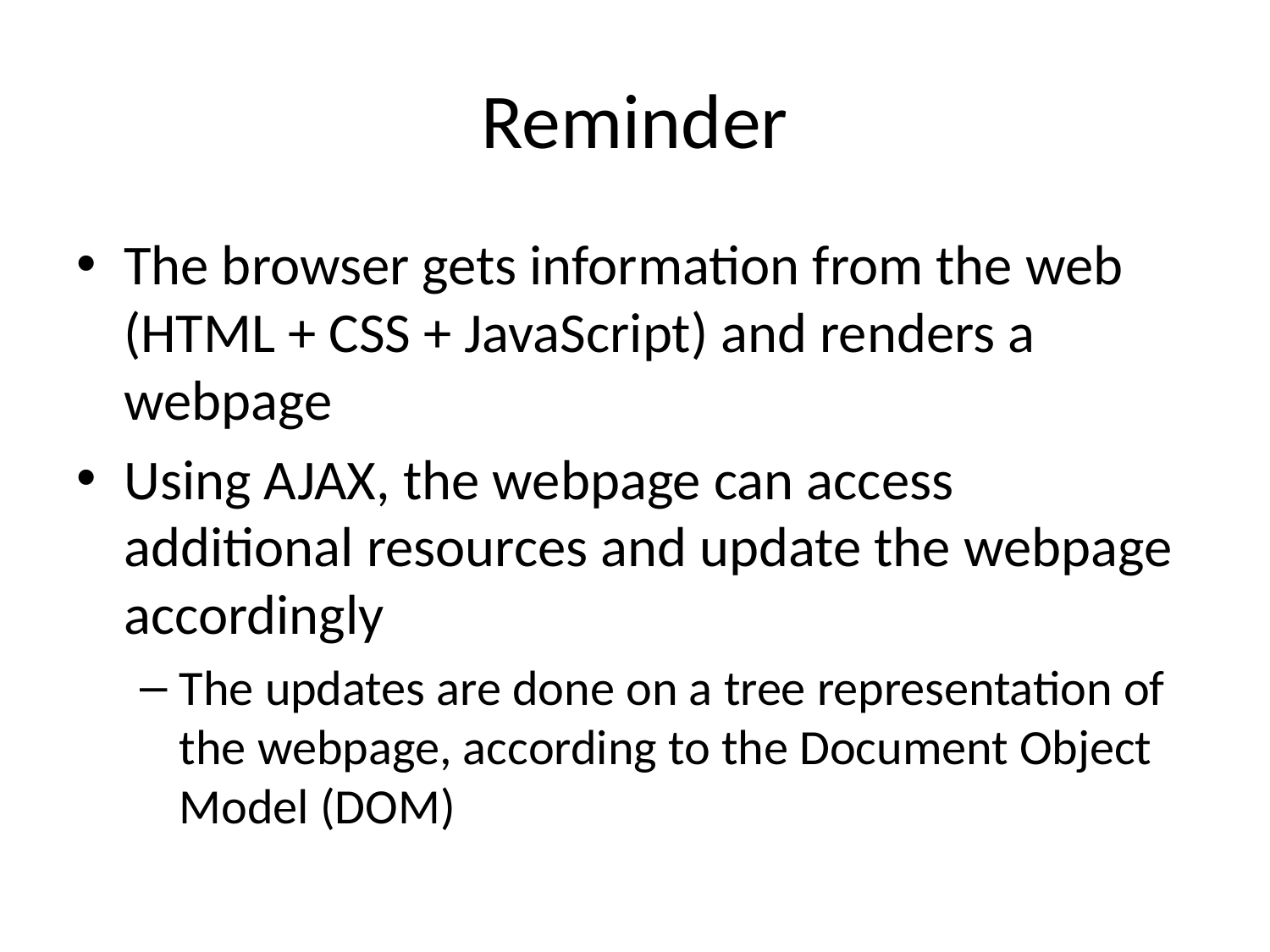

# Reminder
The browser gets information from the web (HTML + CSS + JavaScript) and renders a webpage
Using AJAX, the webpage can access additional resources and update the webpage accordingly
The updates are done on a tree representation of the webpage, according to the Document Object Model (DOM)